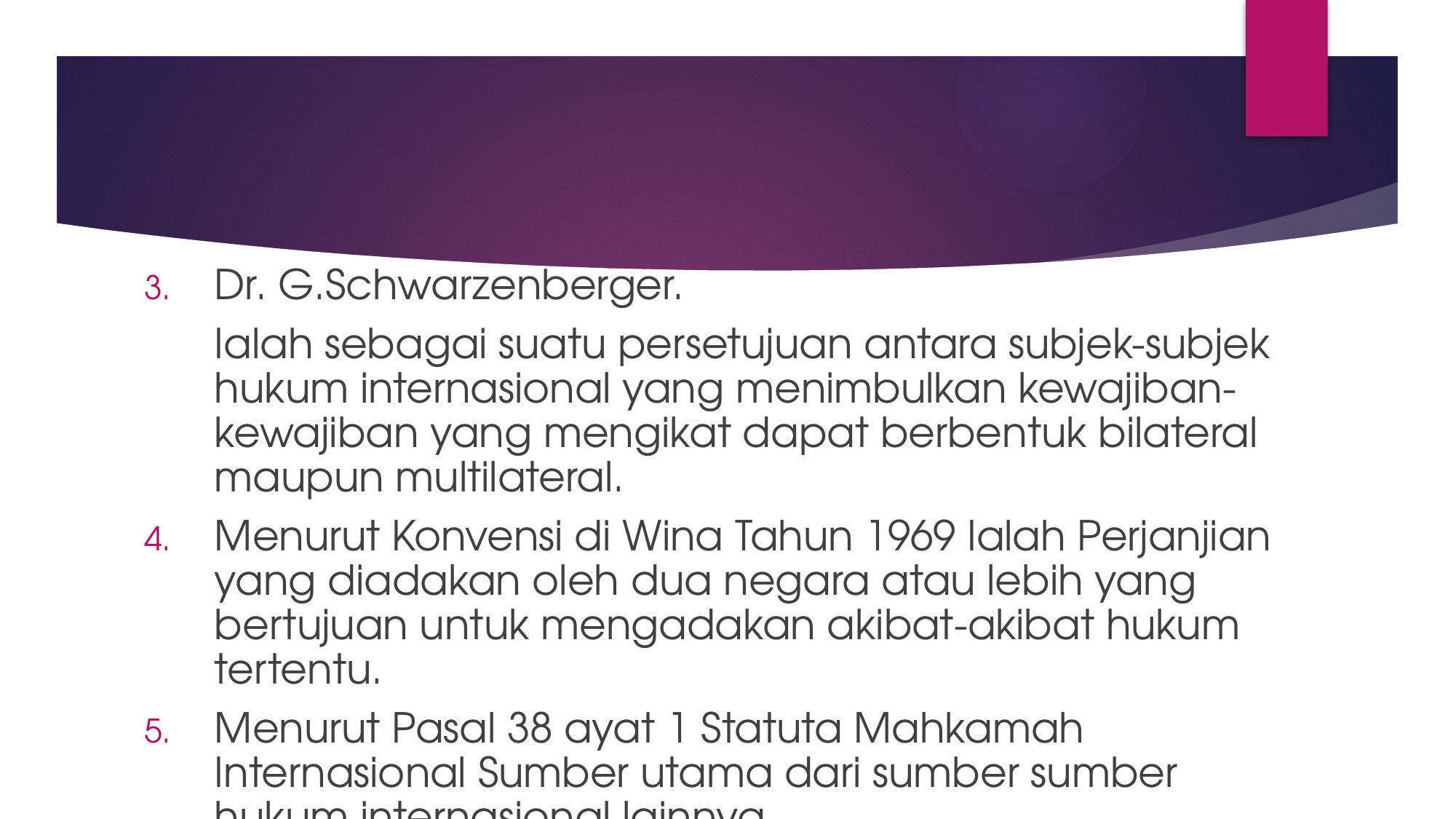

Dr. G.Schwarzenberger.
	Ialah sebagai suatu persetujuan antara subjek-subjek hukum internasional yang menimbulkan kewajiban-kewajiban yang mengikat dapat berbentuk bilateral maupun multilateral.
Menurut Konvensi di Wina Tahun 1969 Ialah Perjanjian yang diadakan oleh dua negara atau lebih yang bertujuan untuk mengadakan akibat-akibat hukum tertentu.
Menurut Pasal 38 ayat 1 Statuta Mahkamah Internasional Sumber utama dari sumber sumber hukum internasional lainnya.